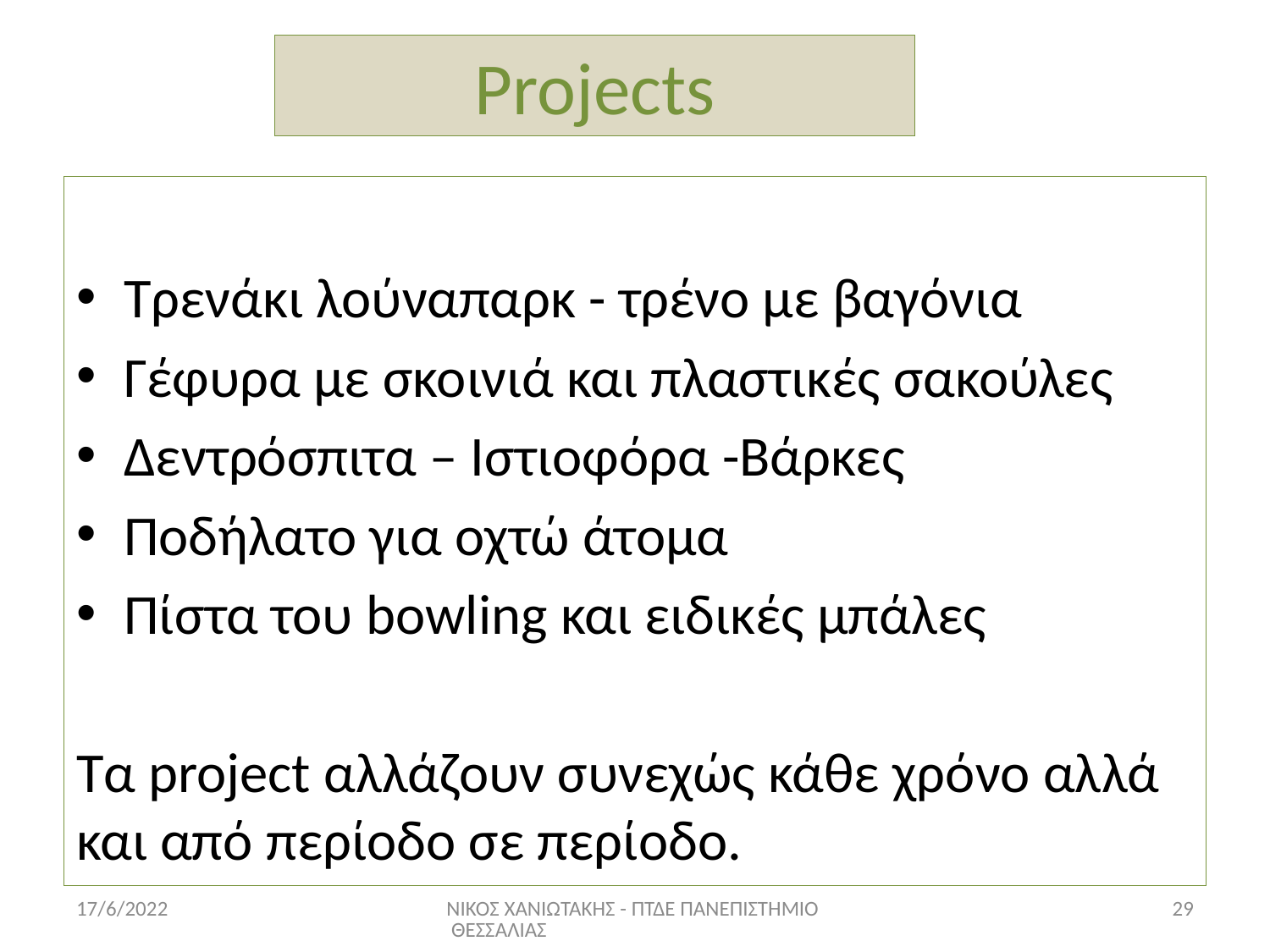

# Projects

Τρενάκι λούναπαρκ - τρένο με βαγόνια
Γέφυρα με σκοινιά και πλαστικές σακούλες
Δεντρόσπιτα – Ιστιοφόρα -Βάρκες
Ποδήλατο για οχτώ άτομα
Πίστα του bowling και ειδικές μπάλες

Τα project αλλάζουν συνεχώς κάθε χρόνο αλλά και από περίοδο σε περίοδο.
17/6/2022
ΝΙΚΟΣ ΧΑΝΙΩΤΑΚΗΣ - ΠΤΔΕ ΠΑΝΕΠΙΣΤΗΜΙΟ ΘΕΣΣΑΛΙΑΣ
29